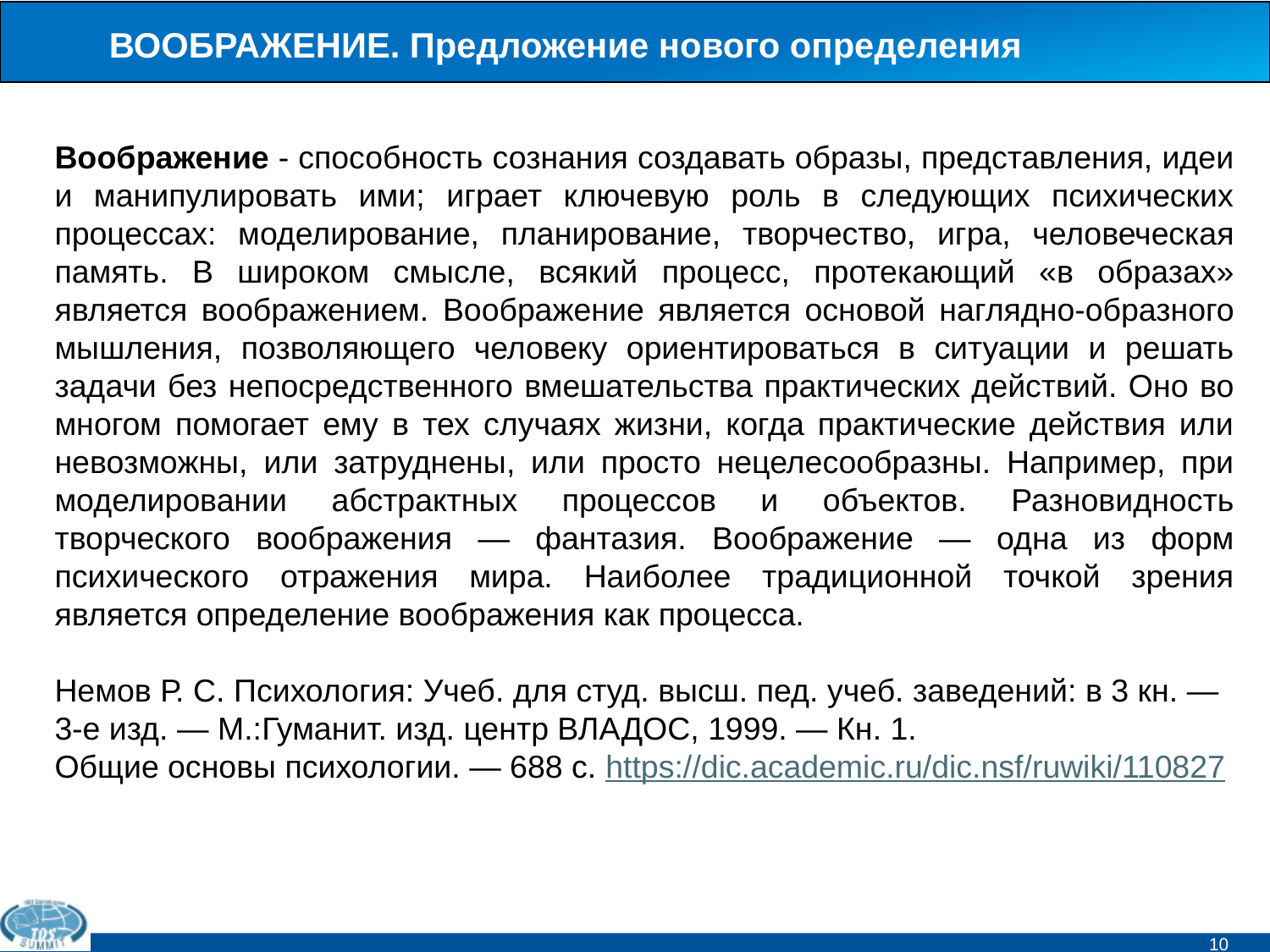

# ВООБРАЖЕНИЕ. Предложение нового определения
Воображение - способность сознания создавать образы, представления, идеи и манипулировать ими; играет ключевую роль в следующих психических процессах: моделирование, планирование, творчество, игра, человеческая память. В широком смысле, всякий процесс, протекающий «в образах» является воображением. Воображение является основой наглядно-образного мышления, позволяющего человеку ориентироваться в ситуации и решать задачи без непосредственного вмешательства практических действий. Оно во многом помогает ему в тех случаях жизни, когда практические действия или невозможны, или затруднены, или просто нецелесообразны. Например, при моделировании абстрактных процессов и объектов. Разновидность творческого воображения — фантазия. Воображение — одна из форм психического отражения мира. Наиболее традиционной точкой зрения является определение воображения как процесса.

Немов Р. С. Психология: Учеб. для студ. высш. пед. учеб. заведений: в 3 кн. — 3-е изд. — М.:Гуманит. изд. центр ВЛАДОС, 1999. — Кн. 1. 
Общие основы психологии. — 688 с. https://dic.academic.ru/dic.nsf/ruwiki/110827